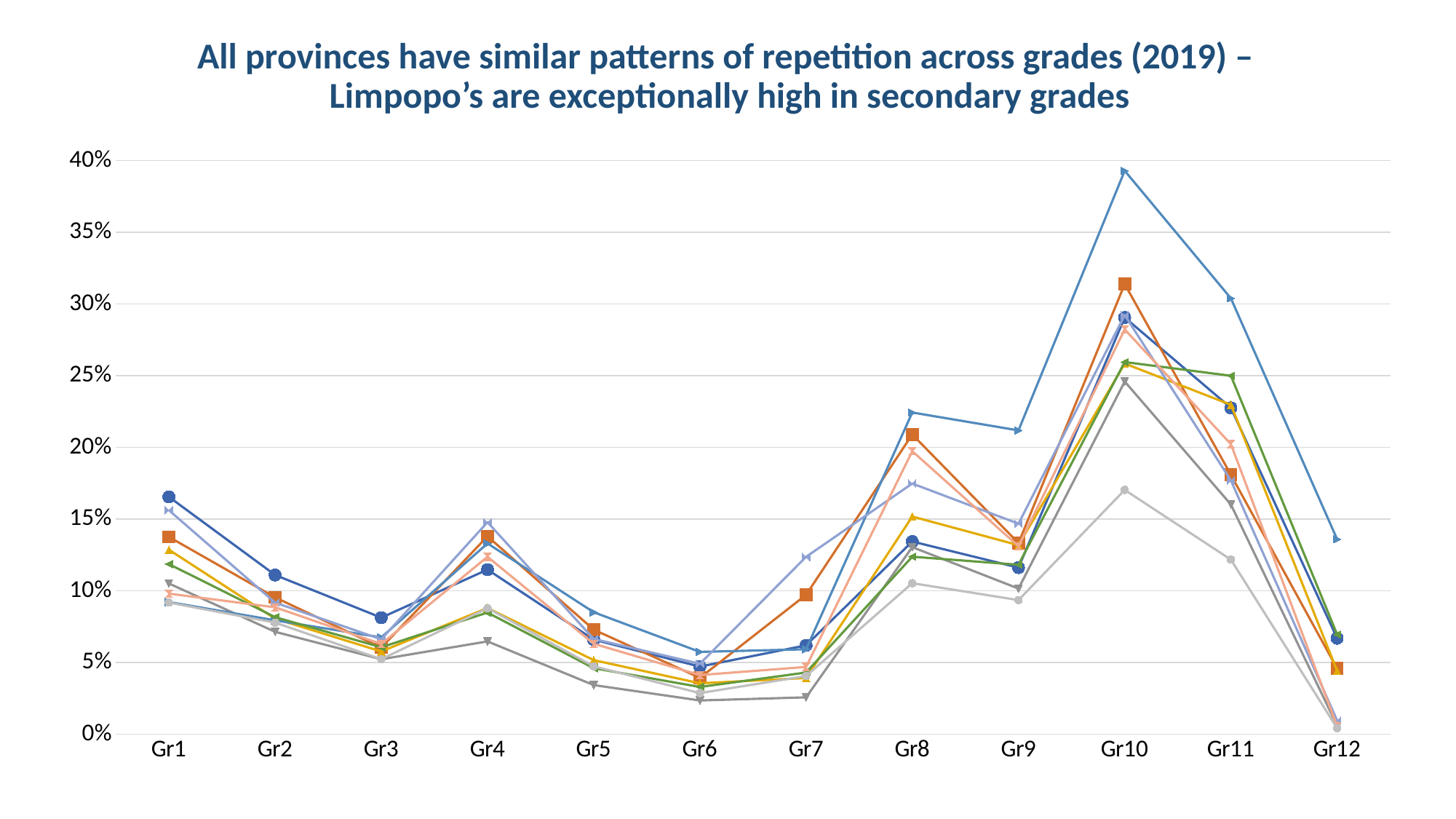

# All provinces have similar patterns of repetition across grades (2019) – Limpopo’s are exceptionally high in secondary grades

### Chart

| Category | EC |  |  |  |  |  |  |  |  |
|---|---|---|---|---|---|---|---|---|---|
| Gr1 | 0.16554137778879224 | 0.13763596570619888 | 0.10512481569983222 | 0.12868486478258664 | 0.09217135883755251 | 0.11868595737235217 | 0.15624772047559998 | 0.09807089233108429 | 0.09183349221480776 |
| Gr2 | 0.11107655626392993 | 0.09546515337217307 | 0.07143196691438622 | 0.0806098490354923 | 0.07943308433681634 | 0.08166931044135485 | 0.09180087282277063 | 0.08854123894774302 | 0.07784543603329314 |
| Gr3 | 0.0813118112925045 | 0.06040559780532694 | 0.052307236970757204 | 0.057732450378794695 | 0.06753847080434848 | 0.060651524138492494 | 0.06619188921859545 | 0.06296102609270066 | 0.05234790744819789 |
| Gr4 | 0.11480775837836149 | 0.13797246241641506 | 0.06475644699140401 | 0.08804020964000343 | 0.13308299389002037 | 0.08486802064783716 | 0.14787109582727692 | 0.1237406920718353 | 0.08789026905184404 |
| Gr5 | 0.06598447190579887 | 0.07293195434846418 | 0.03430667230921145 | 0.05168695747120162 | 0.0850875436948521 | 0.04608530355233456 | 0.06645739539878567 | 0.06311591143975895 | 0.047371510019283976 |
| Gr6 | 0.04720682568350252 | 0.039371494318998994 | 0.023569851670970726 | 0.035562835048877715 | 0.05744436198755535 | 0.03297699308426764 | 0.04916046390860308 | 0.04129676115839099 | 0.02872357051954721 |
| Gr7 | 0.061991928509656964 | 0.09723041713601173 | 0.025775512339864935 | 0.03923764063428457 | 0.0592744350785204 | 0.043058324223522605 | 0.12372866747112567 | 0.0469416088199265 | 0.040599265323761735 |
| Gr8 | 0.1343965928043841 | 0.20904439850019274 | 0.13050313499837263 | 0.15179784857070464 | 0.22437935359686975 | 0.12379995676665438 | 0.17483414418398938 | 0.1973861632610725 | 0.10533476097499528 |
| Gr9 | 0.11620311217539199 | 0.1332937802828043 | 0.10158719228782923 | 0.1318345470078516 | 0.211891948560246 | 0.11820588478614566 | 0.14683987009742694 | 0.13111324208874553 | 0.09356471641123168 |
| Gr10 | 0.2906 | 0.3138930097052673 | 0.24599175446633073 | 0.2585105131790442 | 0.392925962978132 | 0.25955007239808353 | 0.2922925913280983 | 0.2823109800144474 | 0.17039932676385156 |
| Gr11 | 0.22760286143892103 | 0.18088350175137968 | 0.16019387645368935 | 0.2297571362217 | 0.30397484002553365 | 0.24995693139502526 | 0.17697528492764758 | 0.20232161449679892 | 0.12177793820860748 |
| Gr12 | 0.06696223078227584 | 0.045849900596421474 | 0.00598326359832636 | 0.044224379438399894 | 0.13597286767625813 | 0.06962811833441529 | 0.009636586361780318 | 0.005697922449814452 | 0.004277670559678478 |